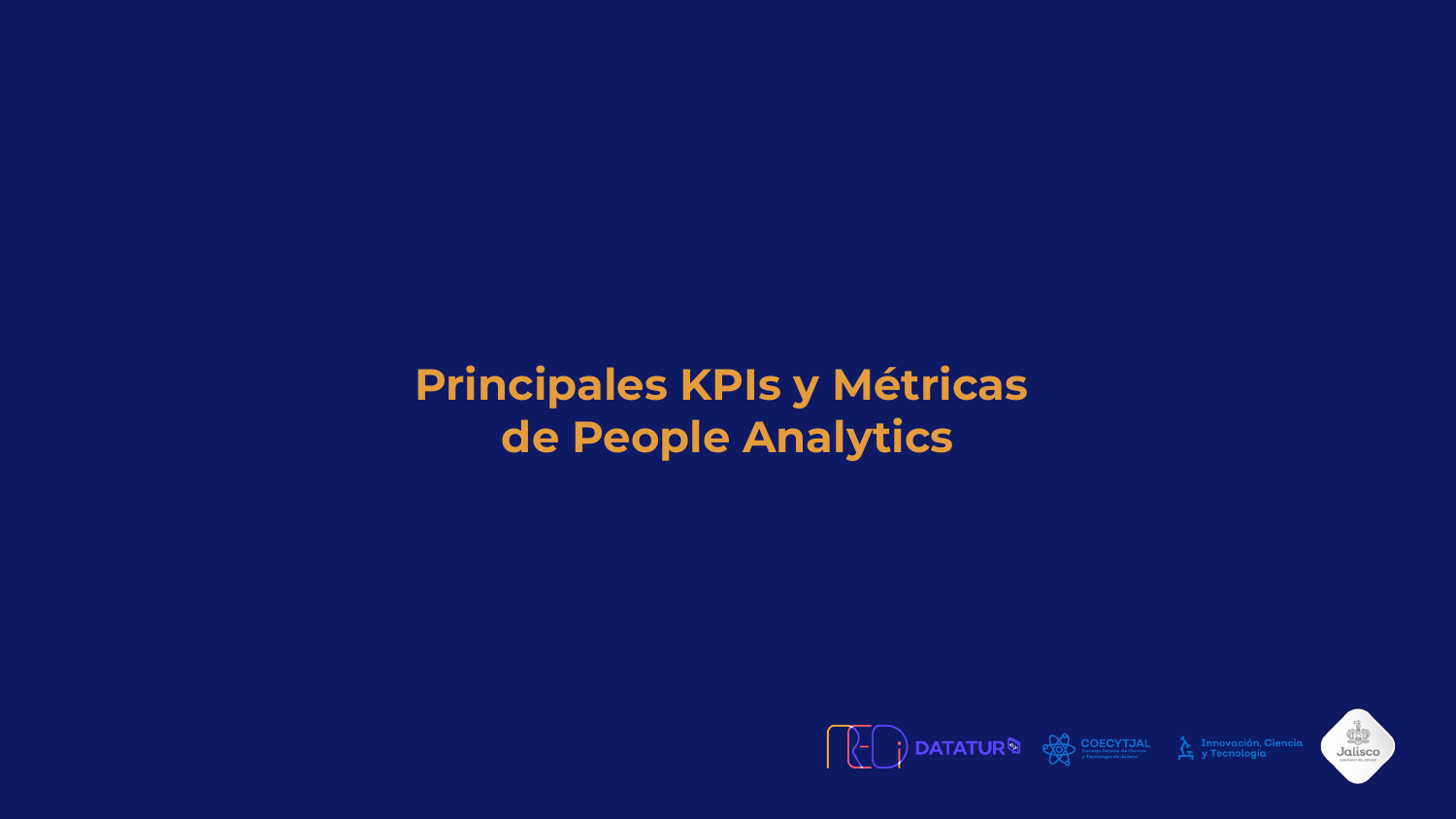

# Principales KPIs y Métricas
de People Analytics